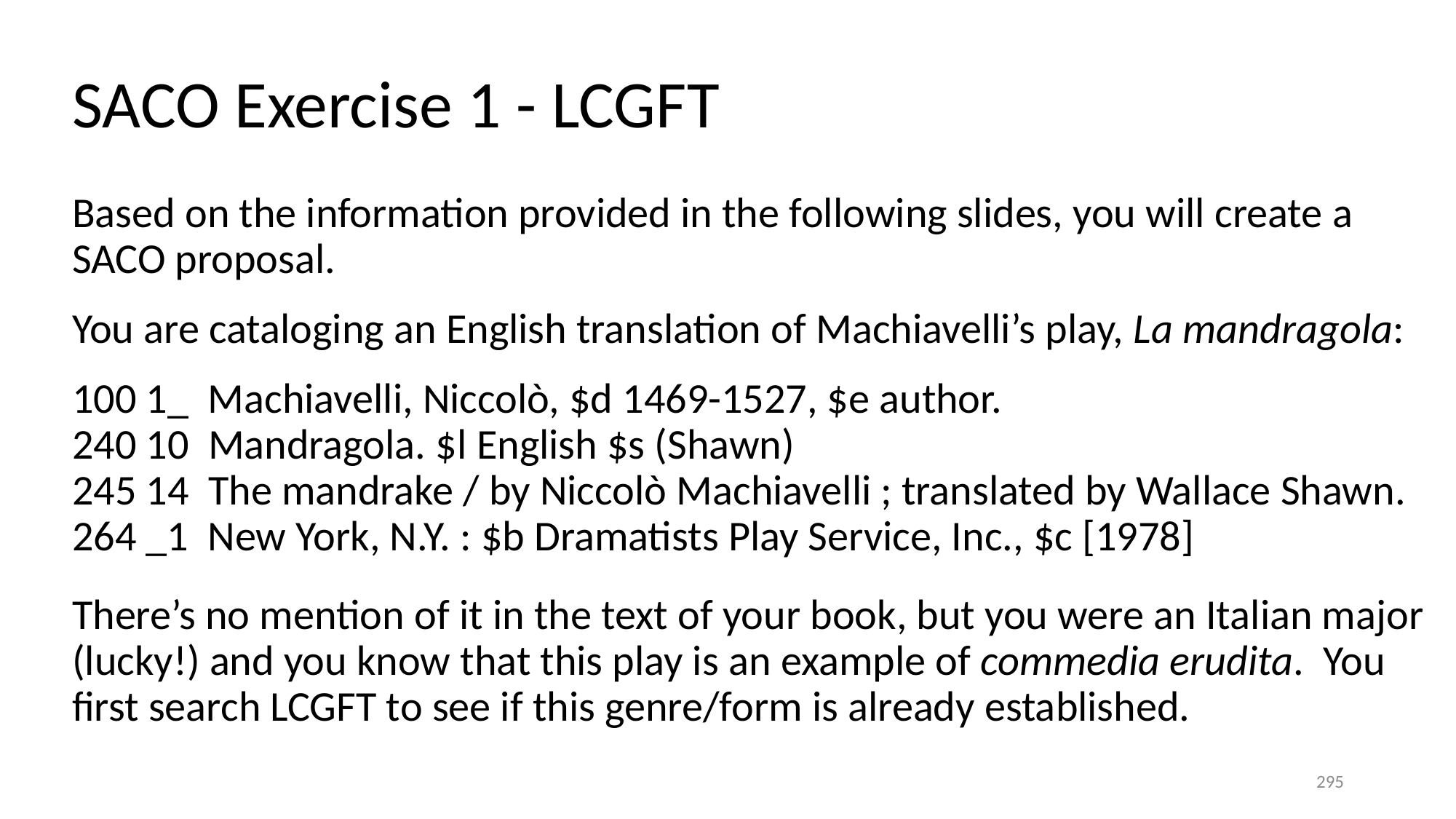

# SACO Exercise 1 - LCGFT
Based on the information provided in the following slides, you will create a SACO proposal.
You are cataloging an English translation of Machiavelli’s play, La mandragola:
100 1_  Machiavelli, Niccolò, $d 1469-1527, $e author.
240 10  Mandragola. $l English $s (Shawn)
245 14  The mandrake / by Niccolò Machiavelli ; translated by Wallace Shawn.
264 _1  New York, N.Y. : $b Dramatists Play Service, Inc., $c [1978]
There’s no mention of it in the text of your book, but you were an Italian major (lucky!) and you know that this play is an example of commedia erudita.  You first search LCGFT to see if this genre/form is already established.
295